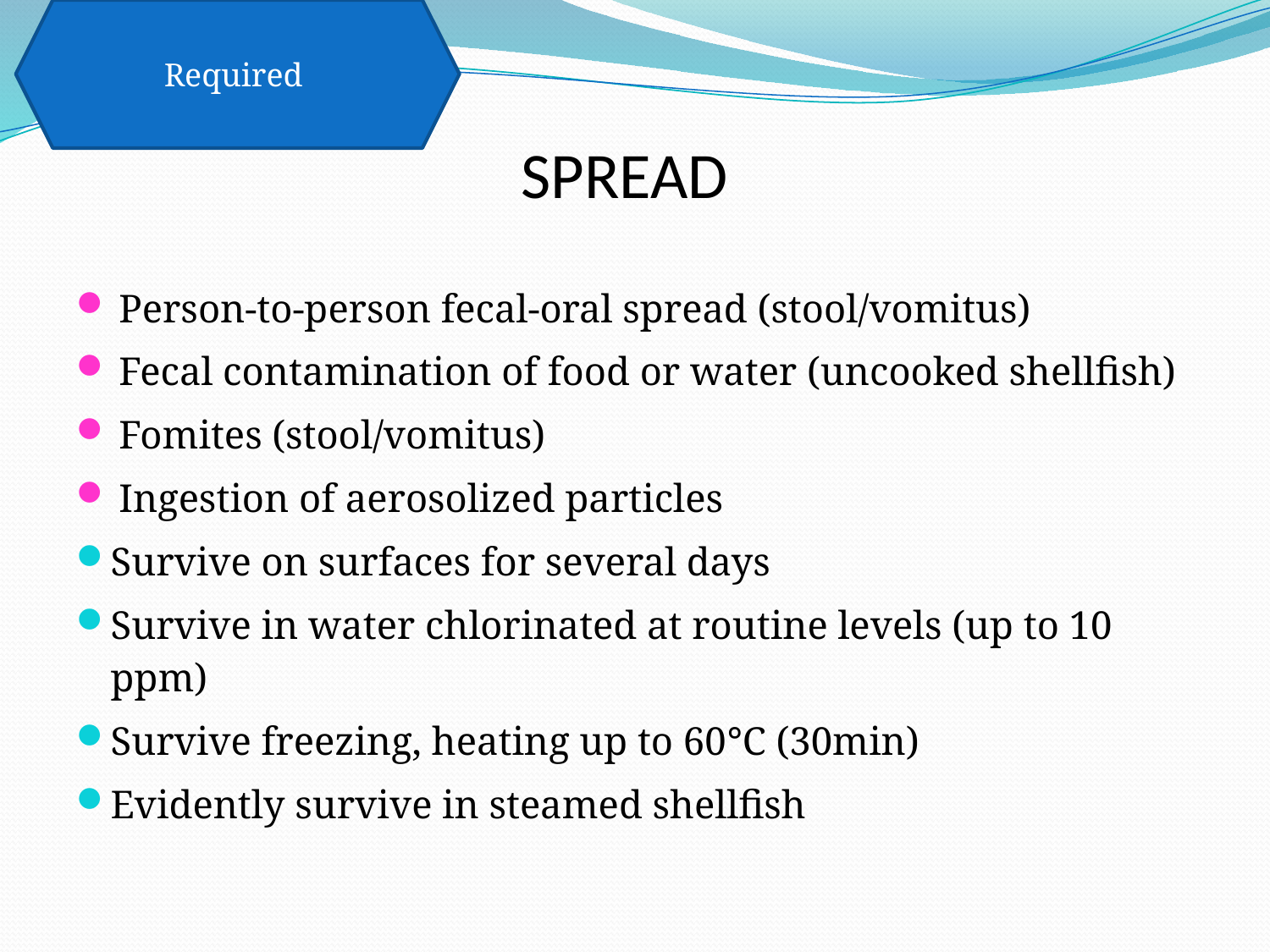

Required
# SPREAD
Person-to-person fecal-oral spread (stool/vomitus)
Fecal contamination of food or water (uncooked shellfish)
Fomites (stool/vomitus)
Ingestion of aerosolized particles
Survive on surfaces for several days
Survive in water chlorinated at routine levels (up to 10 ppm)
Survive freezing, heating up to 60°C (30min)
Evidently survive in steamed shellfish